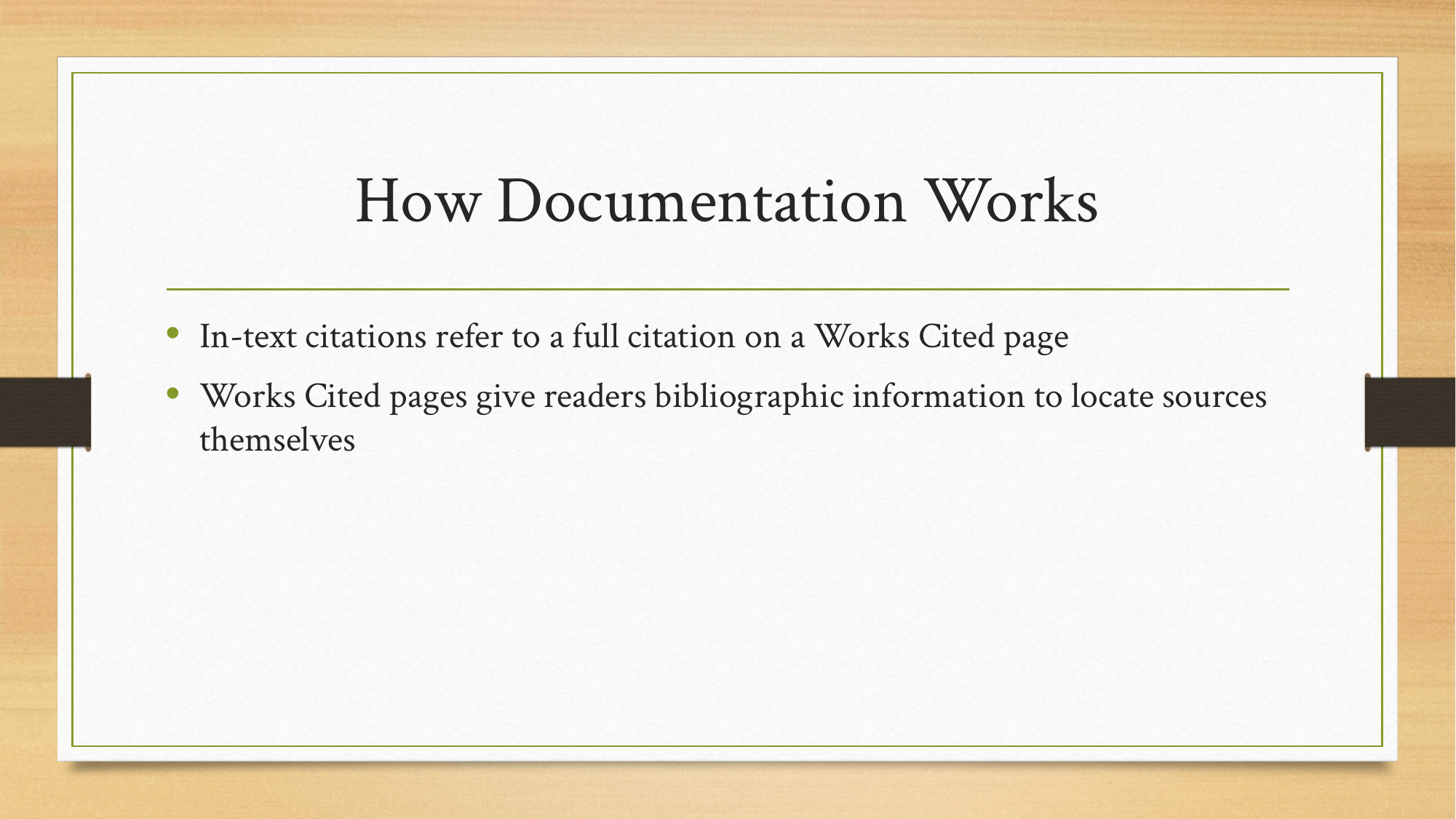

# How Documentation Works
In-text citations refer to a full citation on a Works Cited page
Works Cited pages give readers bibliographic information to locate sources themselves